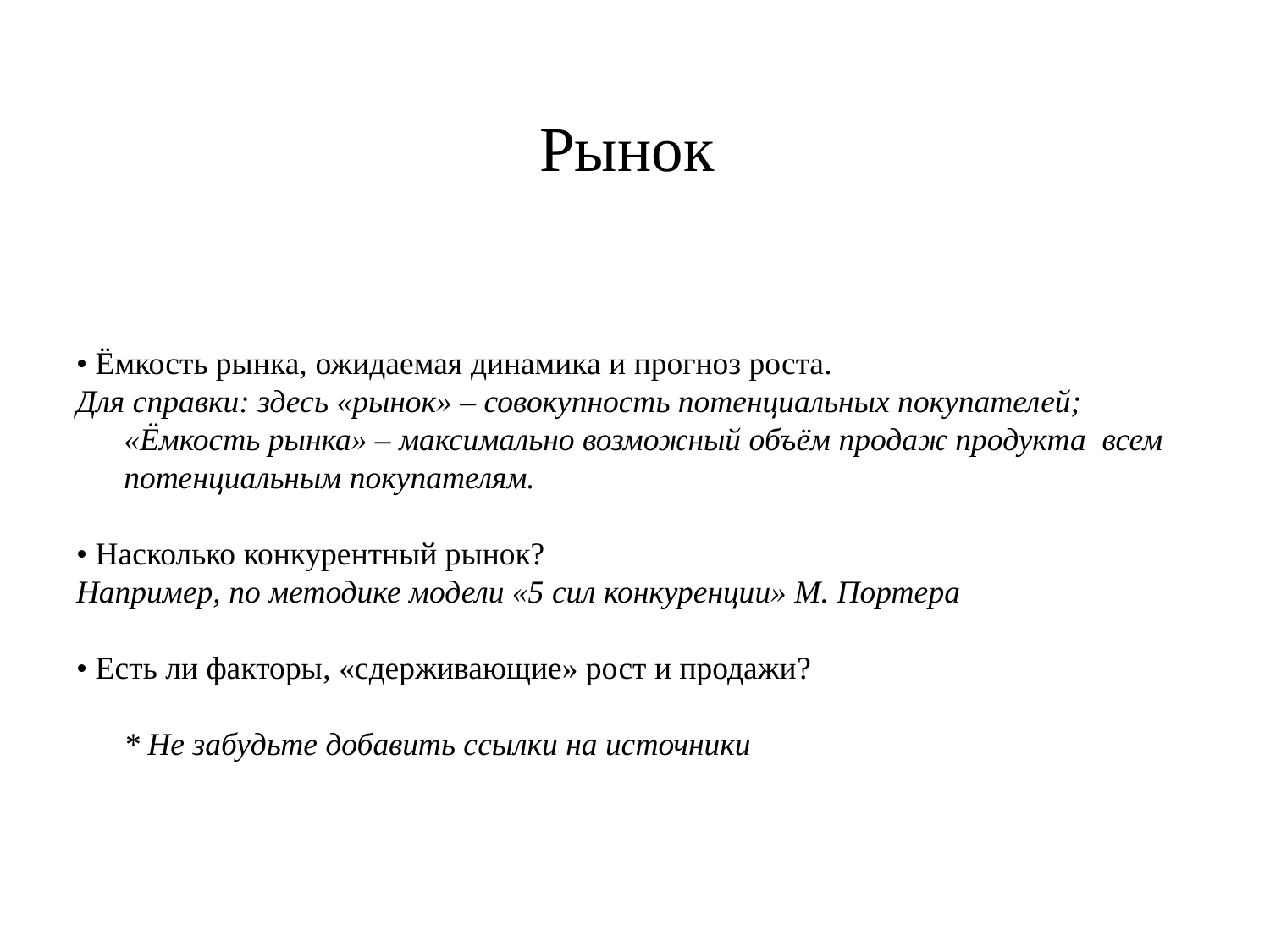

# Рынок
• Ёмкость рынка, ожидаемая динамика и прогноз роста.
Для справки: здесь «рынок» – совокупность потенциальных покупателей; «Ёмкость рынка» – максимально возможный объём продаж продукта  всем потенциальным покупателям.

• Насколько конкурентный рынок?
Например, по методике модели «5 сил конкуренции» М. Портера

• Есть ли факторы, «сдерживающие» рост и продажи?
* Не забудьте добавить ссылки на источники